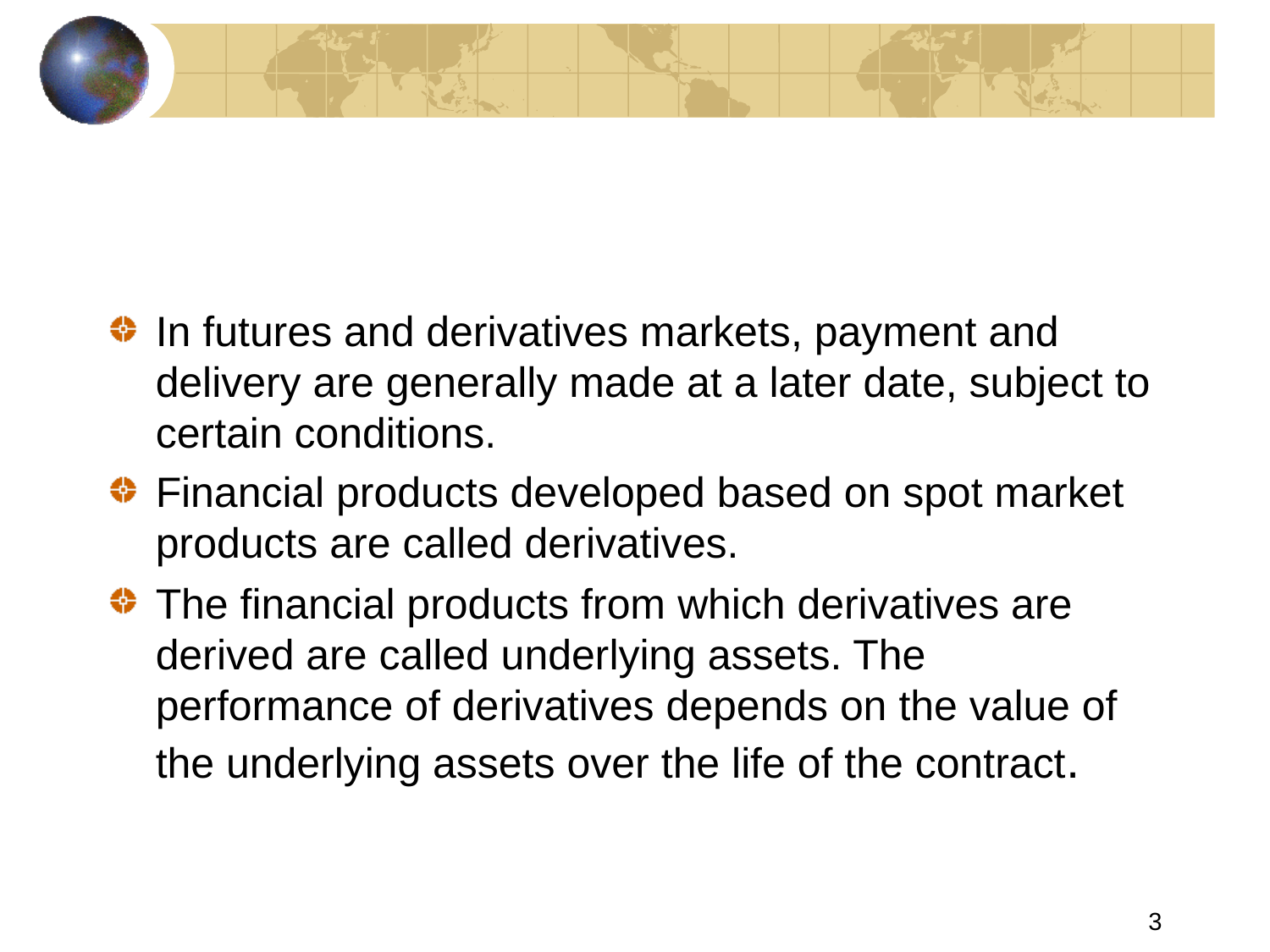

#
In futures and derivatives markets, payment and delivery are generally made at a later date, subject to certain conditions.
Financial products developed based on spot market products are called derivatives.
The financial products from which derivatives are derived are called underlying assets. The performance of derivatives depends on the value of the underlying assets over the life of the contract.

3